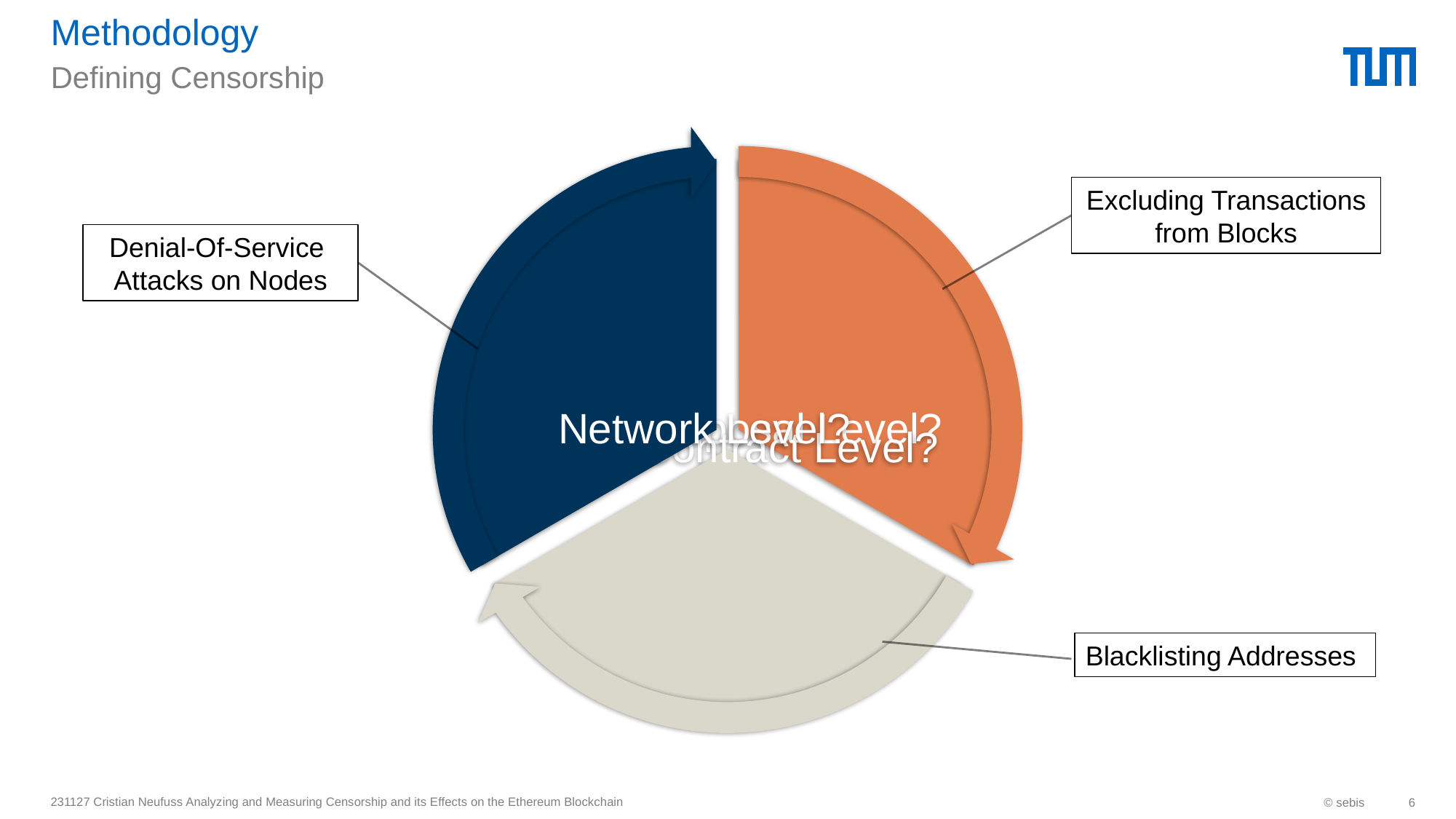

# Methodology
Defining Censorship
Block Proposal Level?
Smart Contract Level?
Network Level?
Excluding Transactions from Blocks
Denial-Of-Service
Attacks on Nodes
Blacklisting Addresses
231127 Cristian Neufuss Analyzing and Measuring Censorship and its Effects on the Ethereum Blockchain
© sebis
6